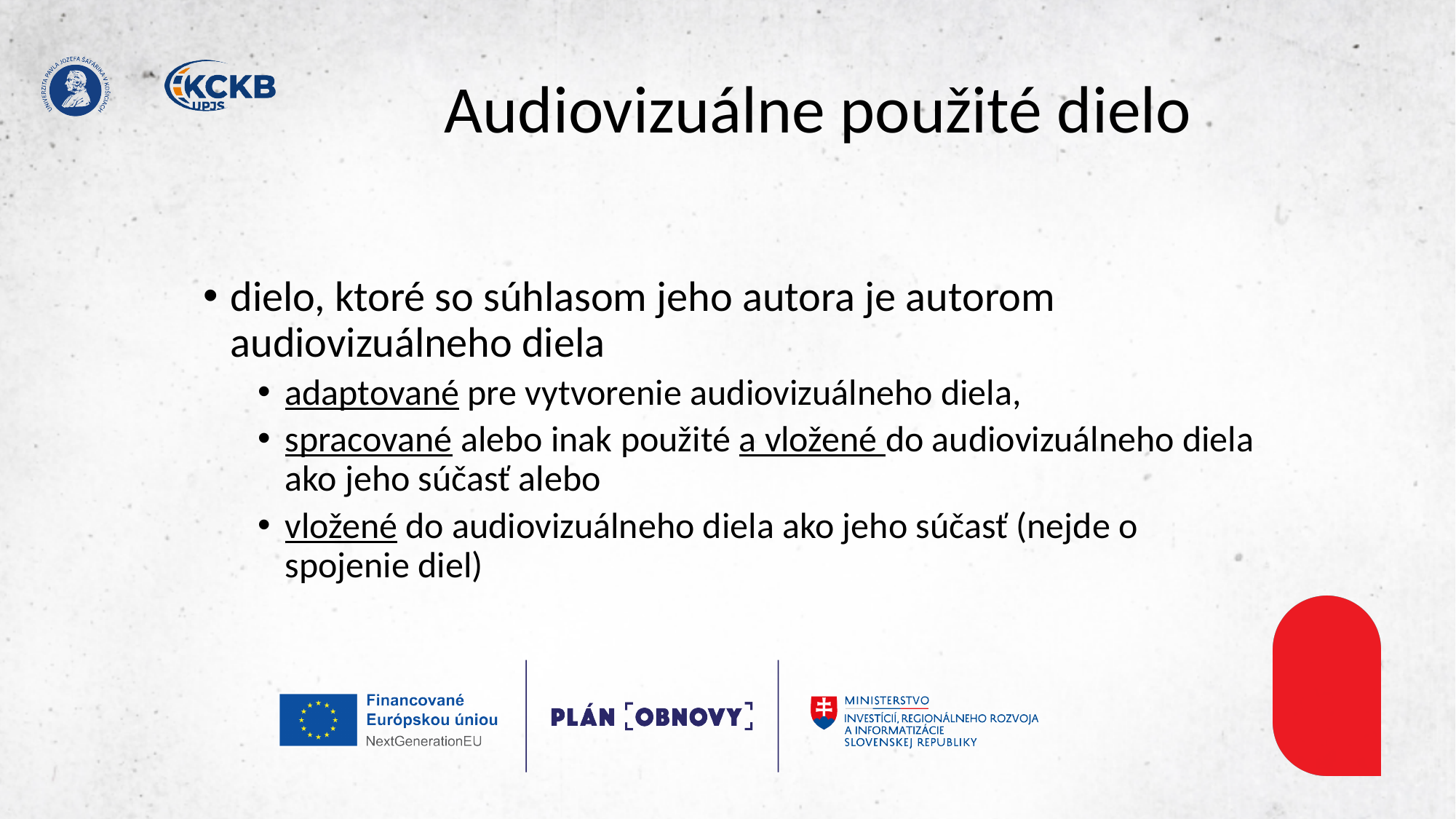

# Audiovizuálne použité dielo
dielo, ktoré so súhlasom jeho autora je autorom audiovizuálneho diela
adaptované pre vytvorenie audiovizuálneho diela,
spracované alebo inak použité a vložené do audiovizuálneho diela ako jeho súčasť alebo
vložené do audiovizuálneho diela ako jeho súčasť (nejde o spojenie diel)